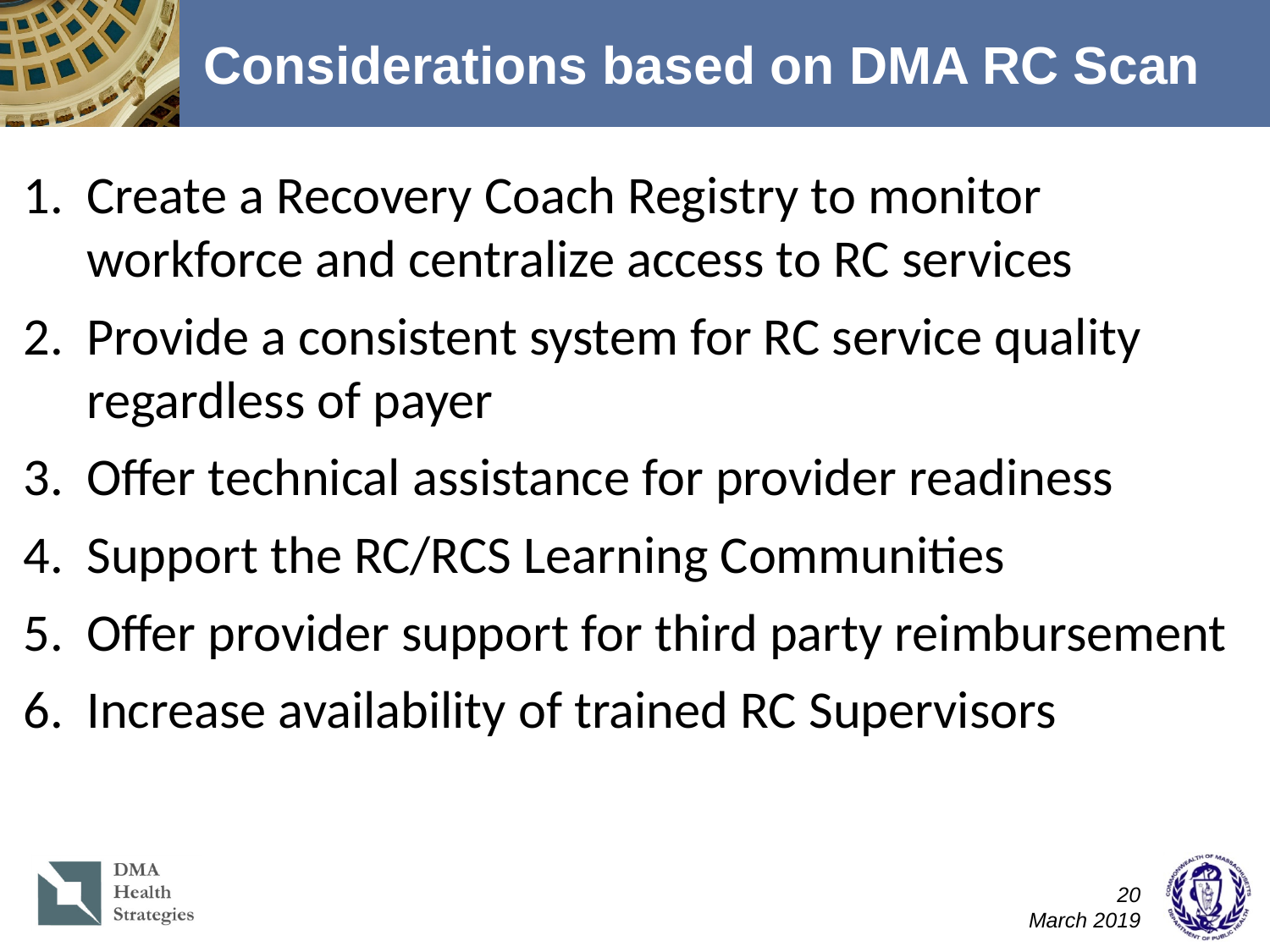

# Considerations based on DMA RC Scan
Create a Recovery Coach Registry to monitor workforce and centralize access to RC services
Provide a consistent system for RC service quality regardless of payer
Offer technical assistance for provider readiness
Support the RC/RCS Learning Communities
Offer provider support for third party reimbursement
Increase availability of trained RC Supervisors
20
March 2019